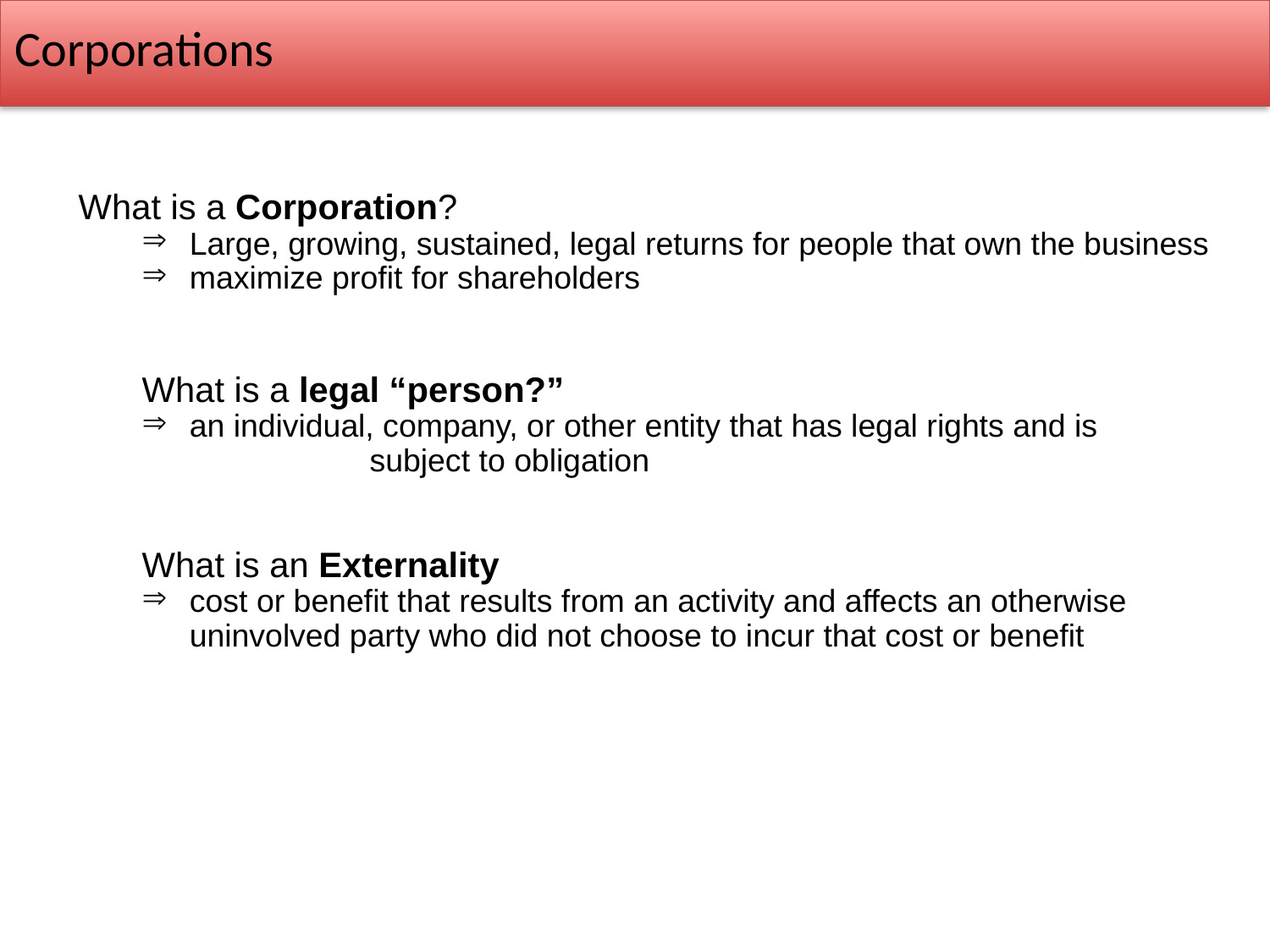

Corporations
What is a Corporation?
Large, growing, sustained, legal returns for people that own the business
maximize profit for shareholders

What is a legal “person?”
an individual, company, or other entity that has legal rights and is 	 	      subject to obligation

What is an Externality
cost or benefit that results from an activity and affects an otherwise uninvolved party who did not choose to incur that cost or benefit